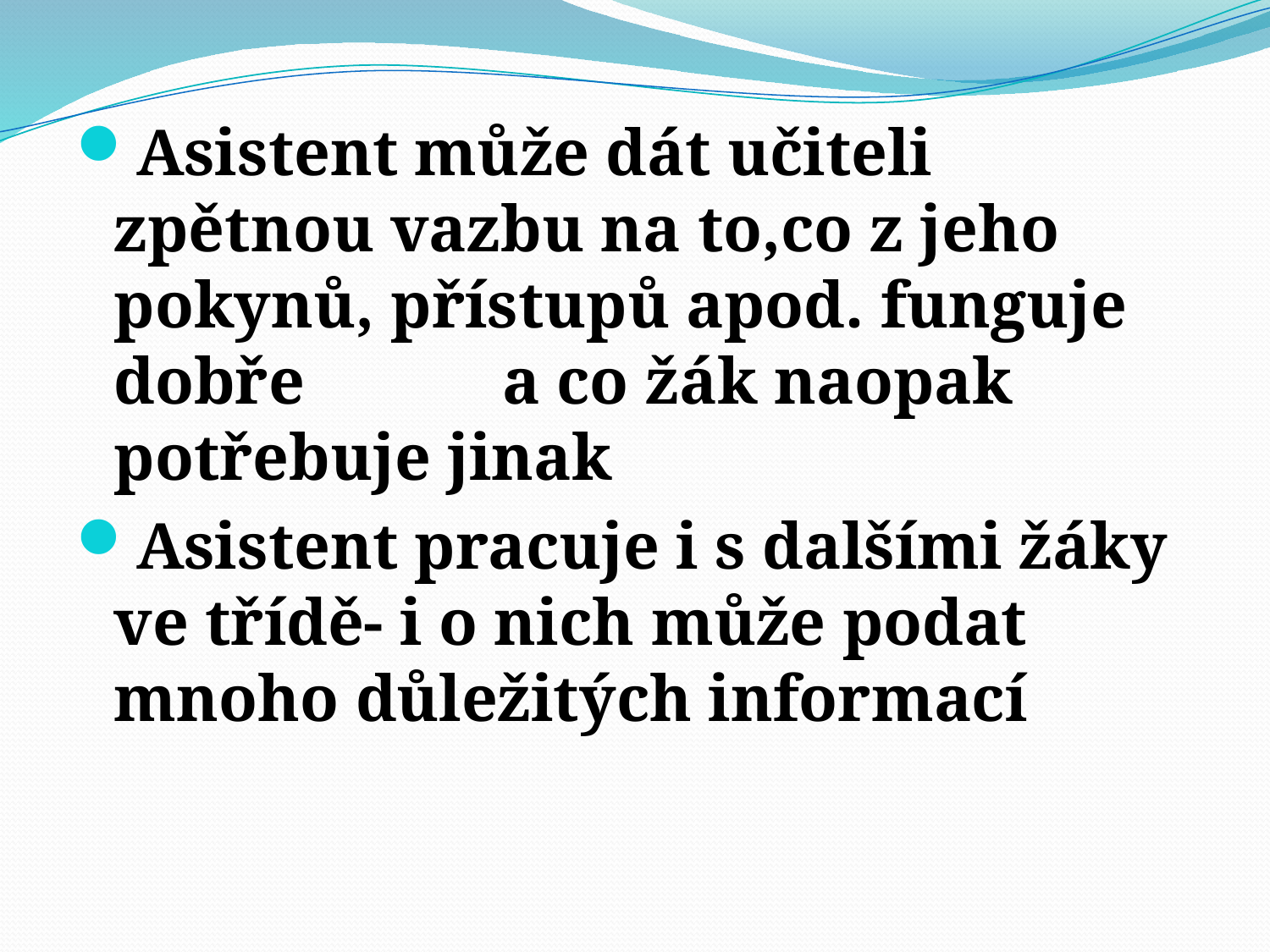

Asistent může dát učiteli zpětnou vazbu na to,co z jeho pokynů, přístupů apod. funguje dobře            a co žák naopak potřebuje jinak
Asistent pracuje i s dalšími žáky ve třídě- i o nich může podat mnoho důležitých informací